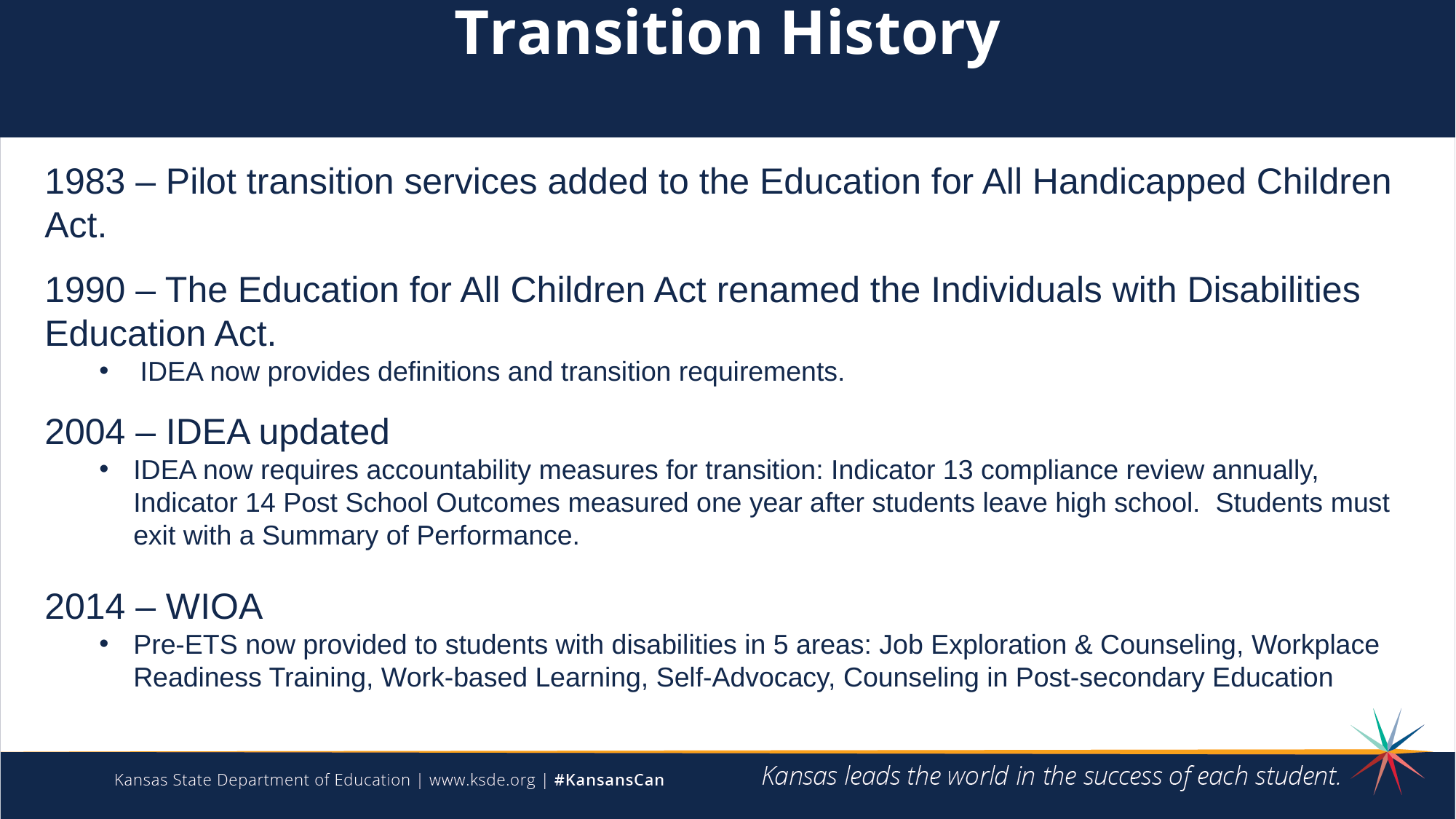

Transition History

1983 – Pilot transition services added to the Education for All Handicapped Children Act.

1990 – The Education for All Children Act renamed the Individuals with Disabilities Education Act.
IDEA now provides definitions and transition requirements.

2004 – IDEA updated
IDEA now requires accountability measures for transition: Indicator 13 compliance review annually, Indicator 14 Post School Outcomes measured one year after students leave high school.  Students must exit with a Summary of Performance.

2014 – WIOA
Pre-ETS now provided to students with disabilities in 5 areas: Job Exploration & Counseling, Workplace Readiness Training, Work-based Learning, Self-Advocacy, Counseling in Post-secondary Education